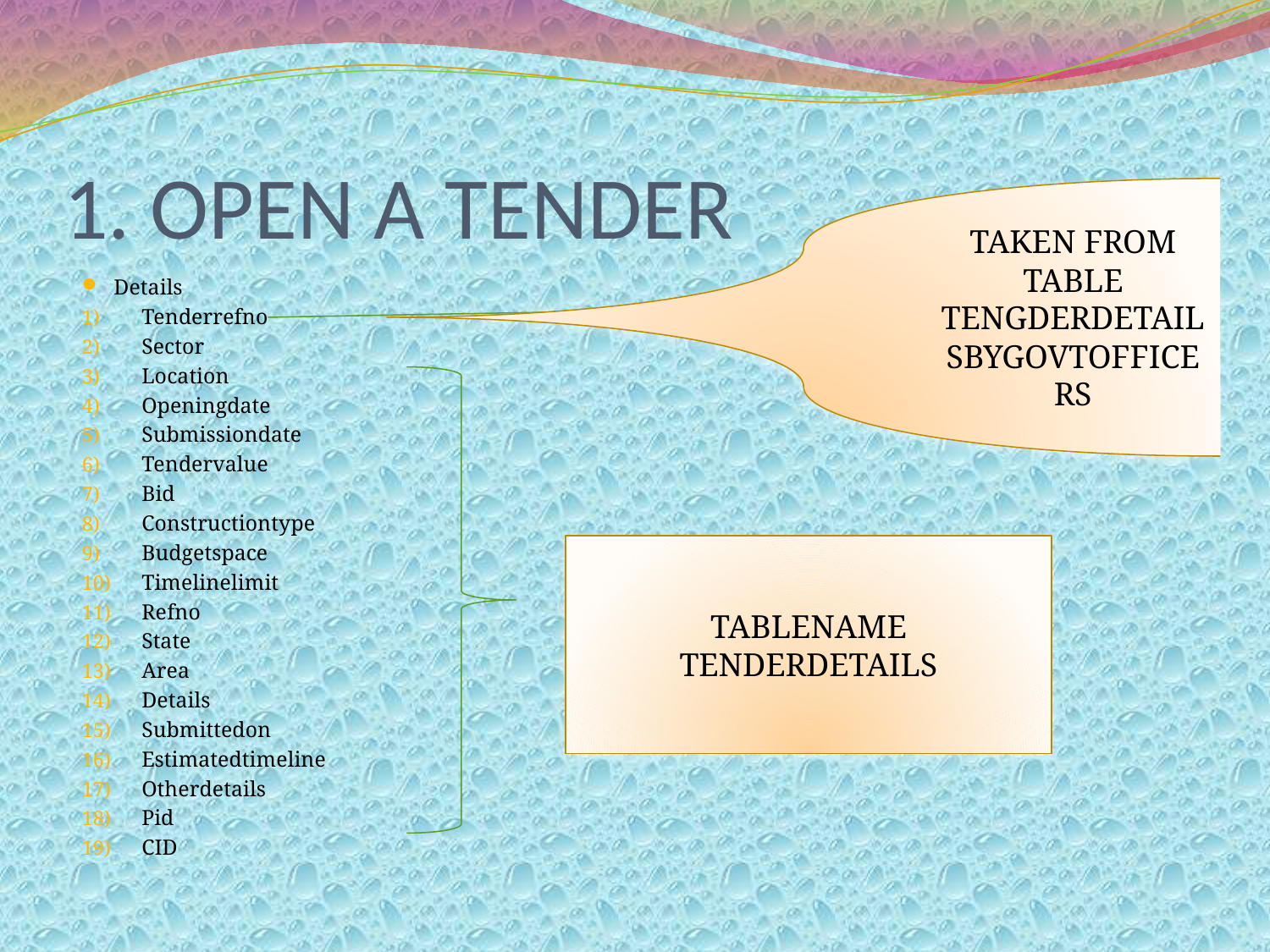

# 1. OPEN A TENDER
TAKEN FROM TABLE TENGDERDETAILSBYGOVTOFFICERS
Details
Tenderrefno
Sector
Location
Openingdate
Submissiondate
Tendervalue
Bid
Constructiontype
Budgetspace
Timelinelimit
Refno
State
Area
Details
Submittedon
Estimatedtimeline
Otherdetails
Pid
CID

TABLENAME TENDERDETAILS